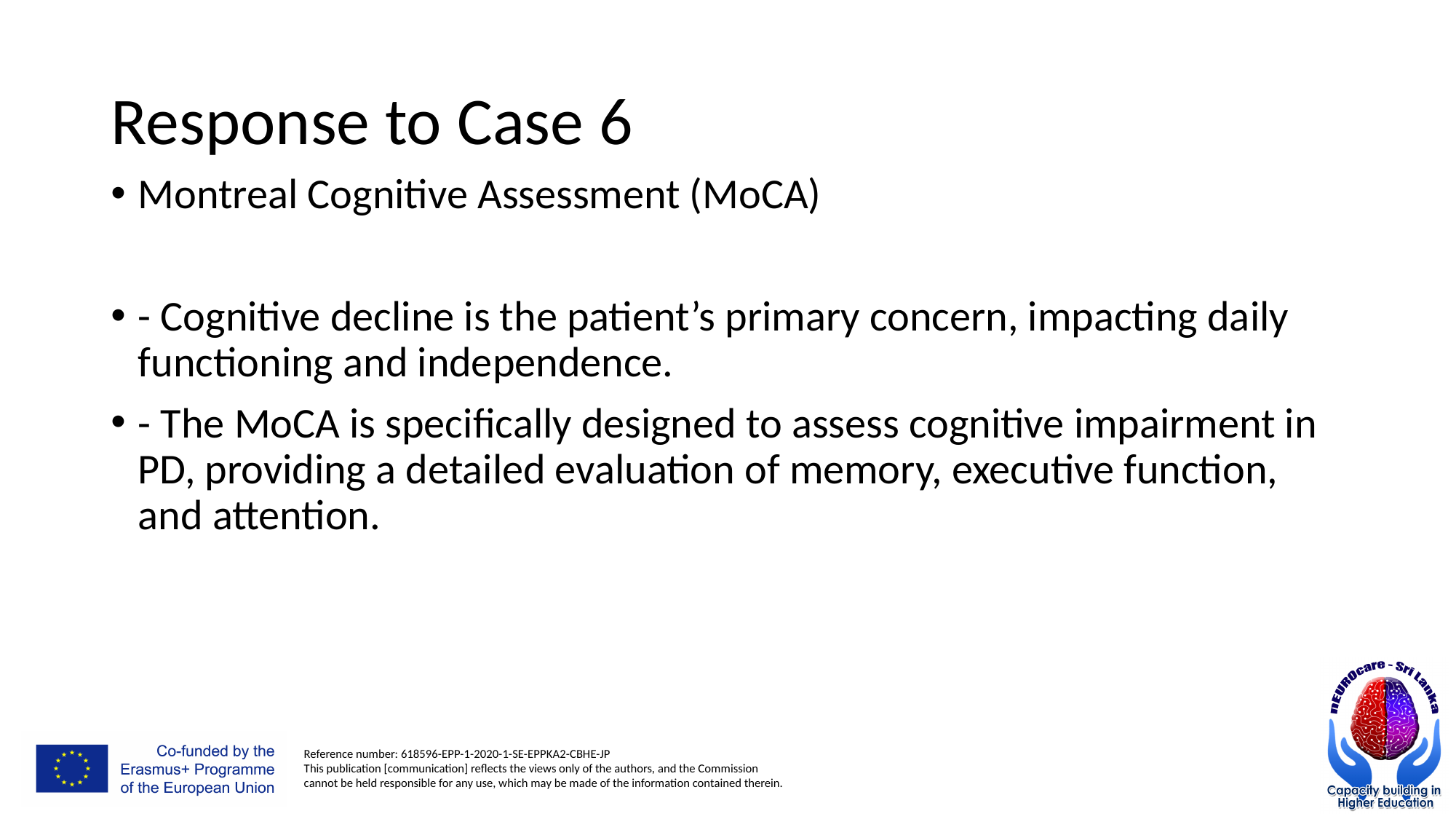

# Response to Case 6
Montreal Cognitive Assessment (MoCA)

- Cognitive decline is the patient’s primary concern, impacting daily functioning and independence.
- The MoCA is specifically designed to assess cognitive impairment in PD, providing a detailed evaluation of memory, executive function, and attention.